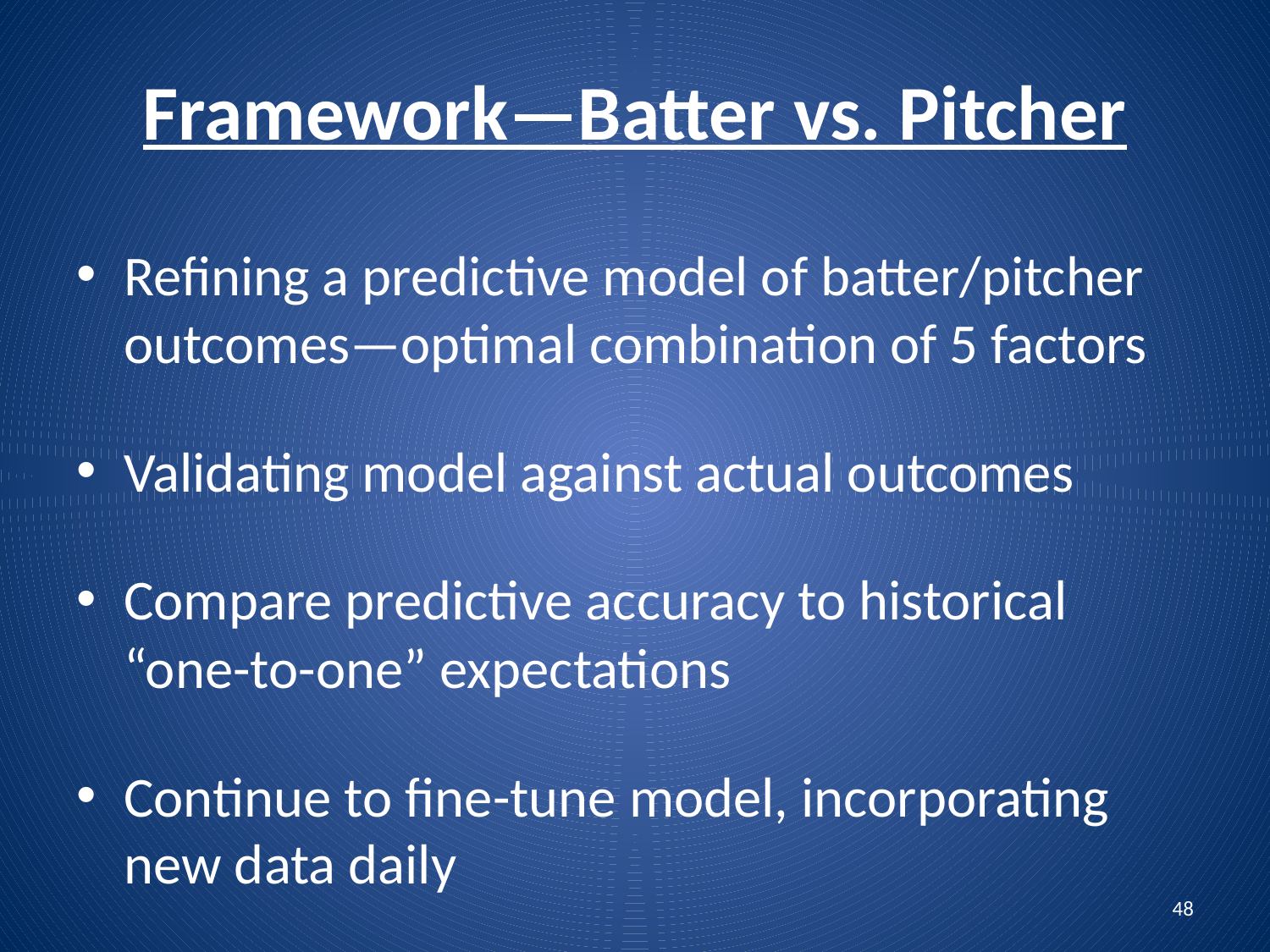

# Framework—Batter vs. Pitcher
Refining a predictive model of batter/pitcher outcomes—optimal combination of 5 factors

Validating model against actual outcomes

Compare predictive accuracy to historical “one-to-one” expectations

Continue to fine-tune model, incorporating new data daily

48